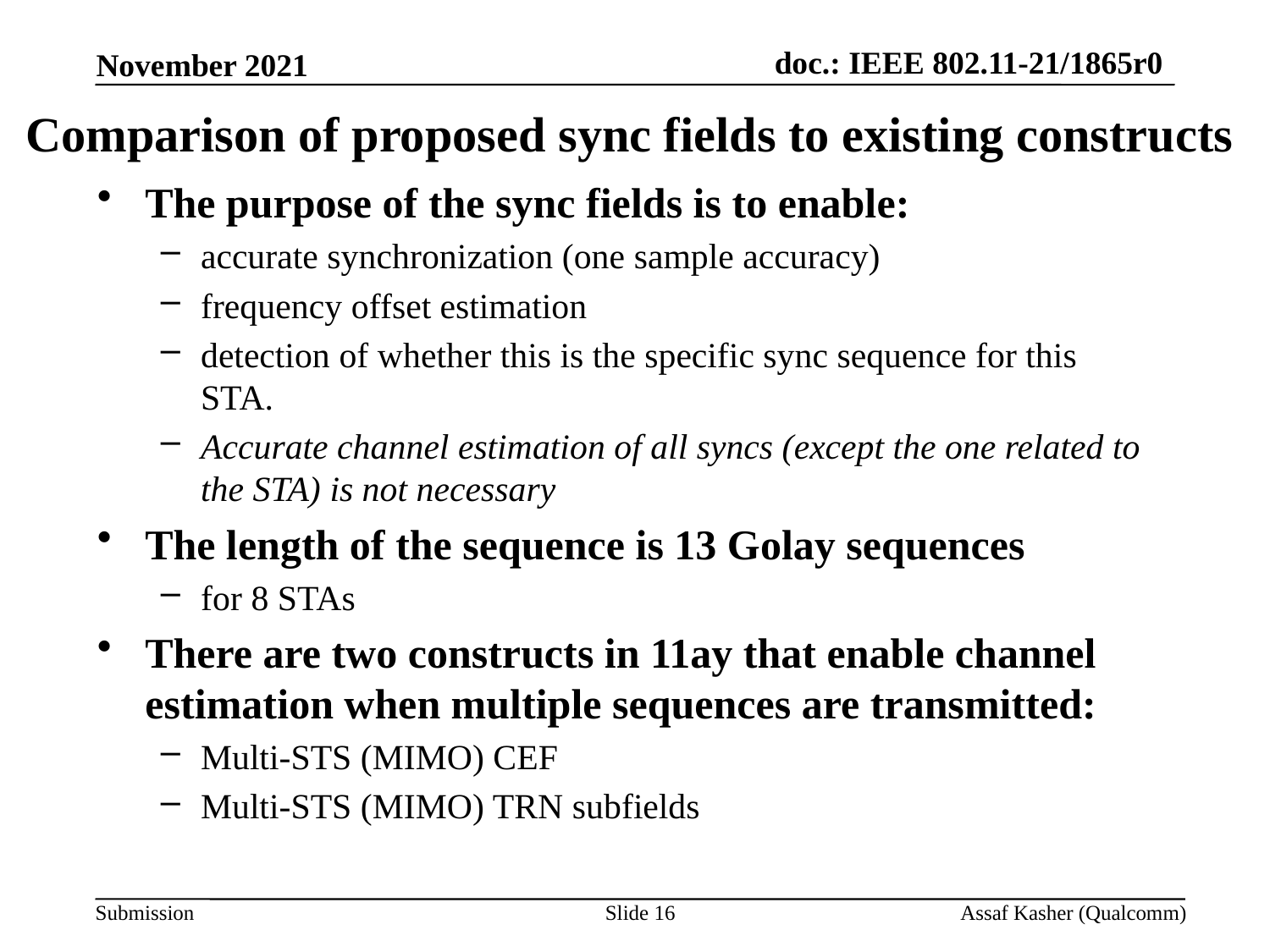

# Comparison of proposed sync fields to existing constructs
The purpose of the sync fields is to enable:
accurate synchronization (one sample accuracy)
frequency offset estimation
detection of whether this is the specific sync sequence for this STA.
Accurate channel estimation of all syncs (except the one related to the STA) is not necessary
The length of the sequence is 13 Golay sequences
for 8 STAs
There are two constructs in 11ay that enable channel estimation when multiple sequences are transmitted:
Multi-STS (MIMO) CEF
Multi-STS (MIMO) TRN subfields

Slide 16
Assaf Kasher (Qualcomm)